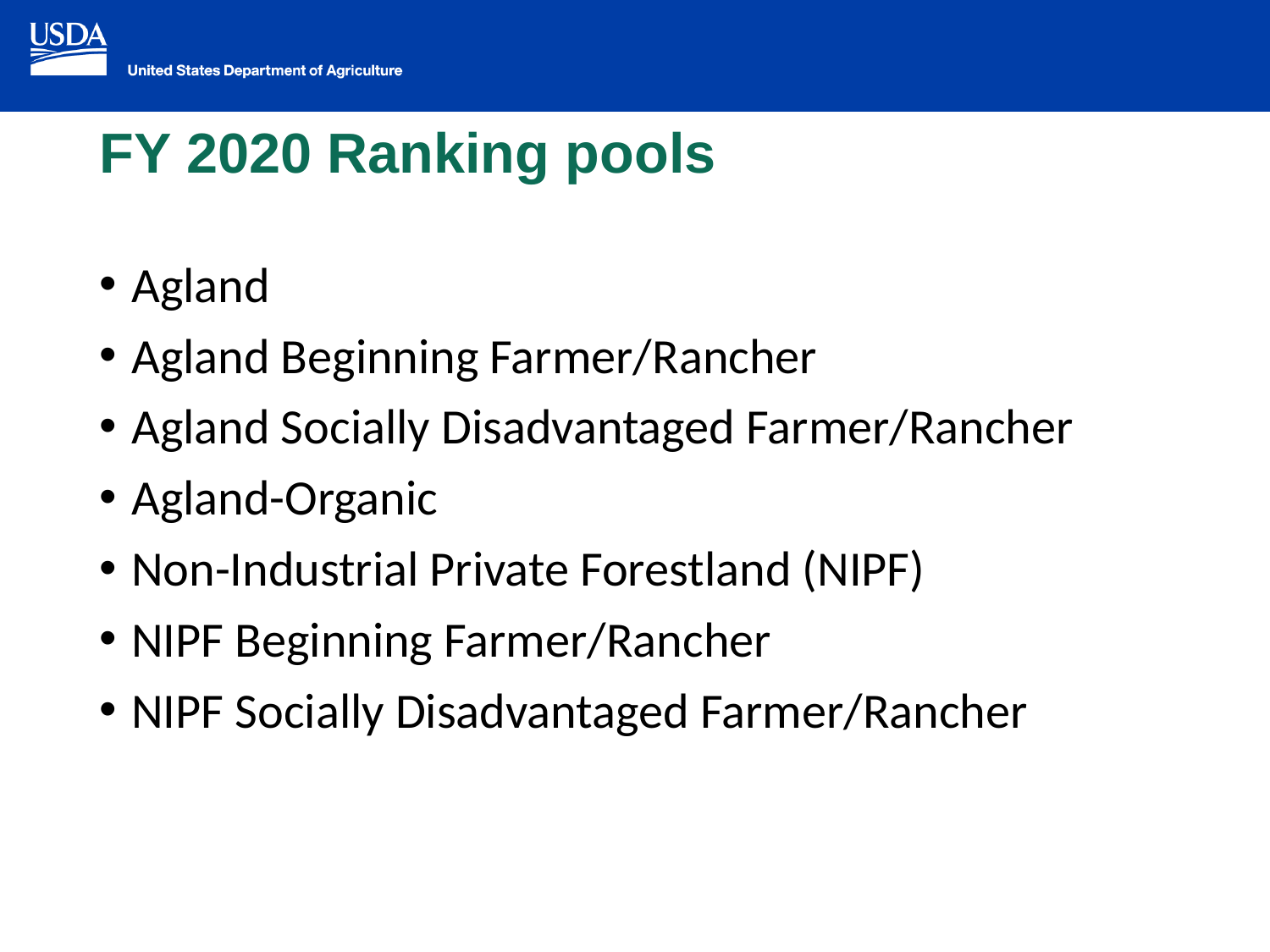

FY 2020 Ranking pools
Agland
Agland Beginning Farmer/Rancher
Agland Socially Disadvantaged Farmer/Rancher
Agland-Organic
Non-Industrial Private Forestland (NIPF)
NIPF Beginning Farmer/Rancher
NIPF Socially Disadvantaged Farmer/Rancher